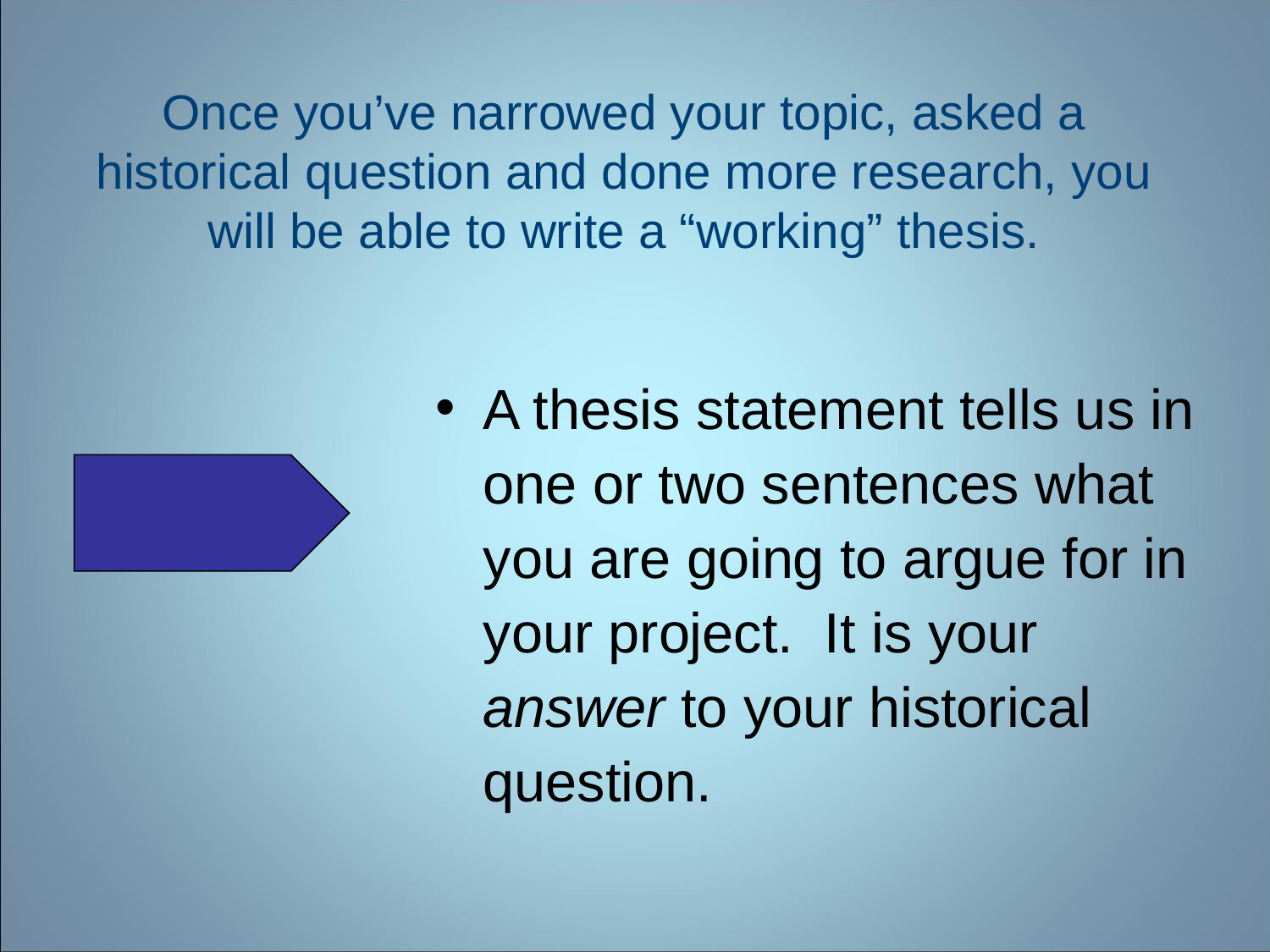

# Once you’ve narrowed your topic, asked a historical question and done more research, you will be able to write a “working” thesis.
A thesis statement tells us in one or two sentences what you are going to argue for in your project.  It is your answer to your historical question.